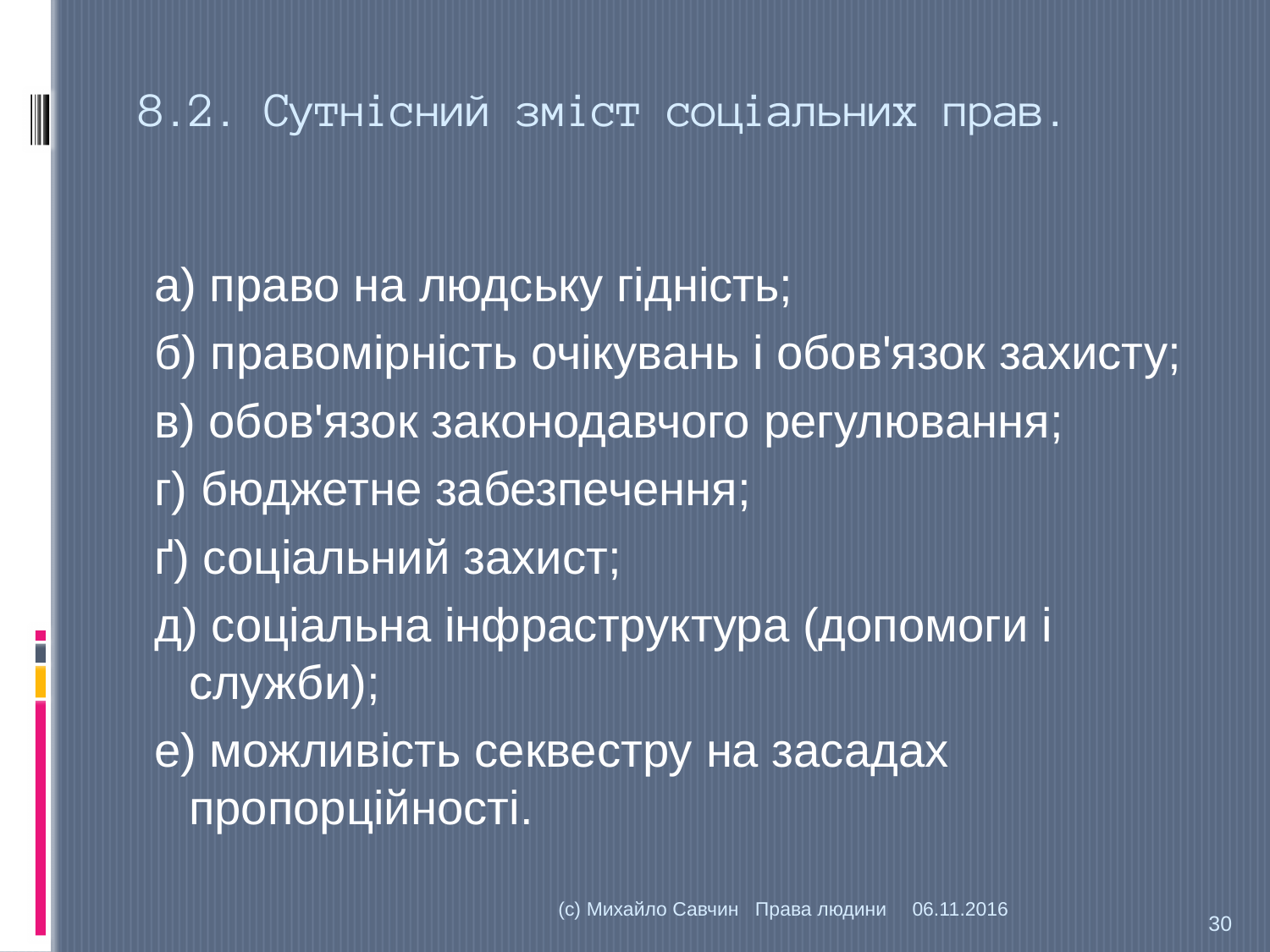

# 8.2. Сутнісний зміст соціальних прав.
а) право на людську гідність;
б) правомірність очікувань і обов'язок захисту;
в) обов'язок законодавчого регулювання;
г) бюджетне забезпечення;
ґ) соціальний захист;
д) соціальна інфраструктура (допомоги і служби);
е) можливість секвестру на засадах пропорційності.
(с) Михайло Савчин   Права людини
06.11.2016
30